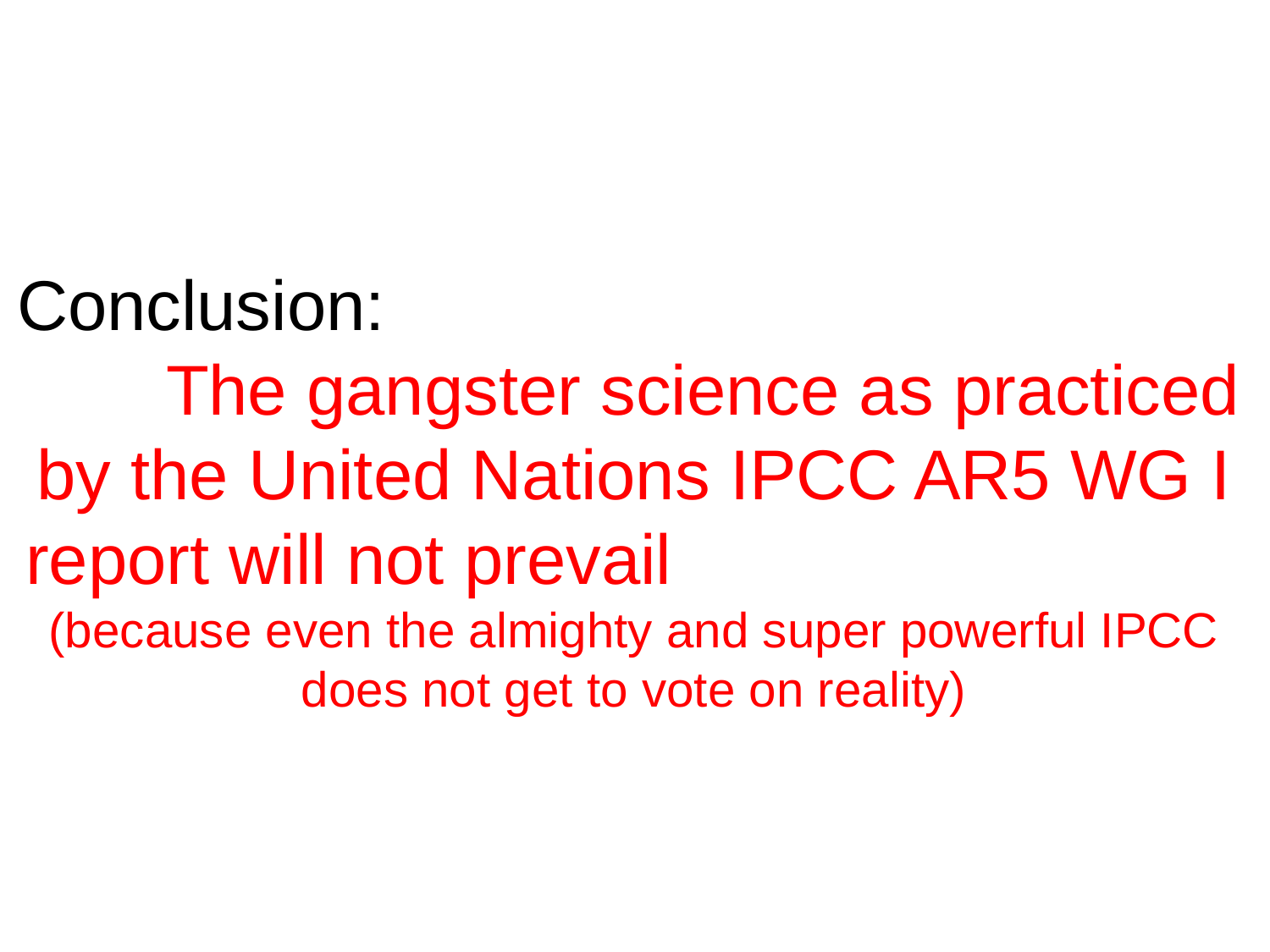

Conclusion:                                                    The gangster science as practiced by the United Nations IPCC AR5 WG I report will not prevail                              (because even the almighty and super powerful IPCC does not get to vote on reality)